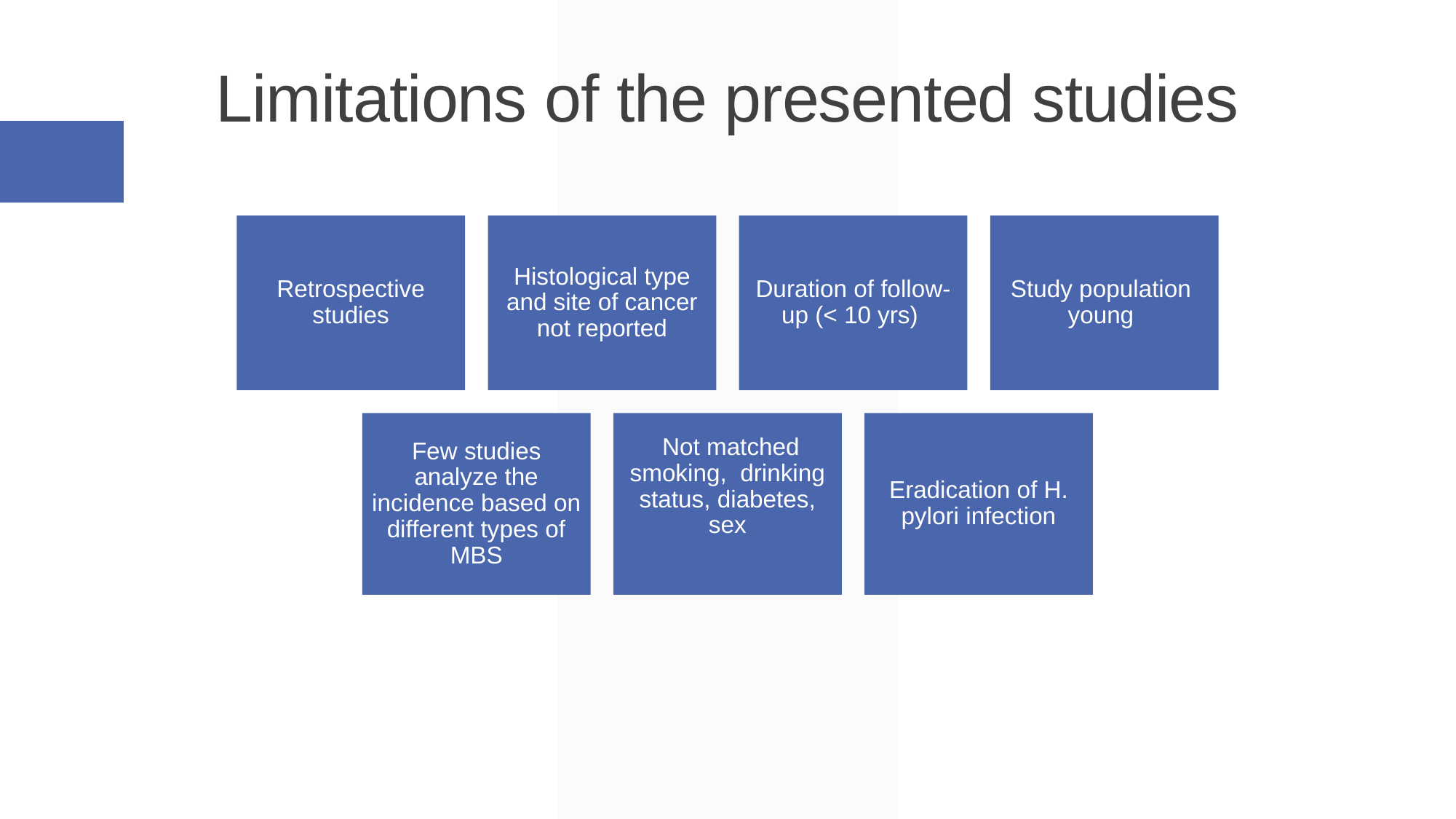

# Limitations of the presented studies
Retrospective studies
Histological type and site of cancer not reported
Duration of follow-up (< 10 yrs)
Study population  young
Few studies analyze the incidence based on different types of MBS
 Not matched smoking,  drinking status, diabetes, sex

Eradication of H. pylori infection